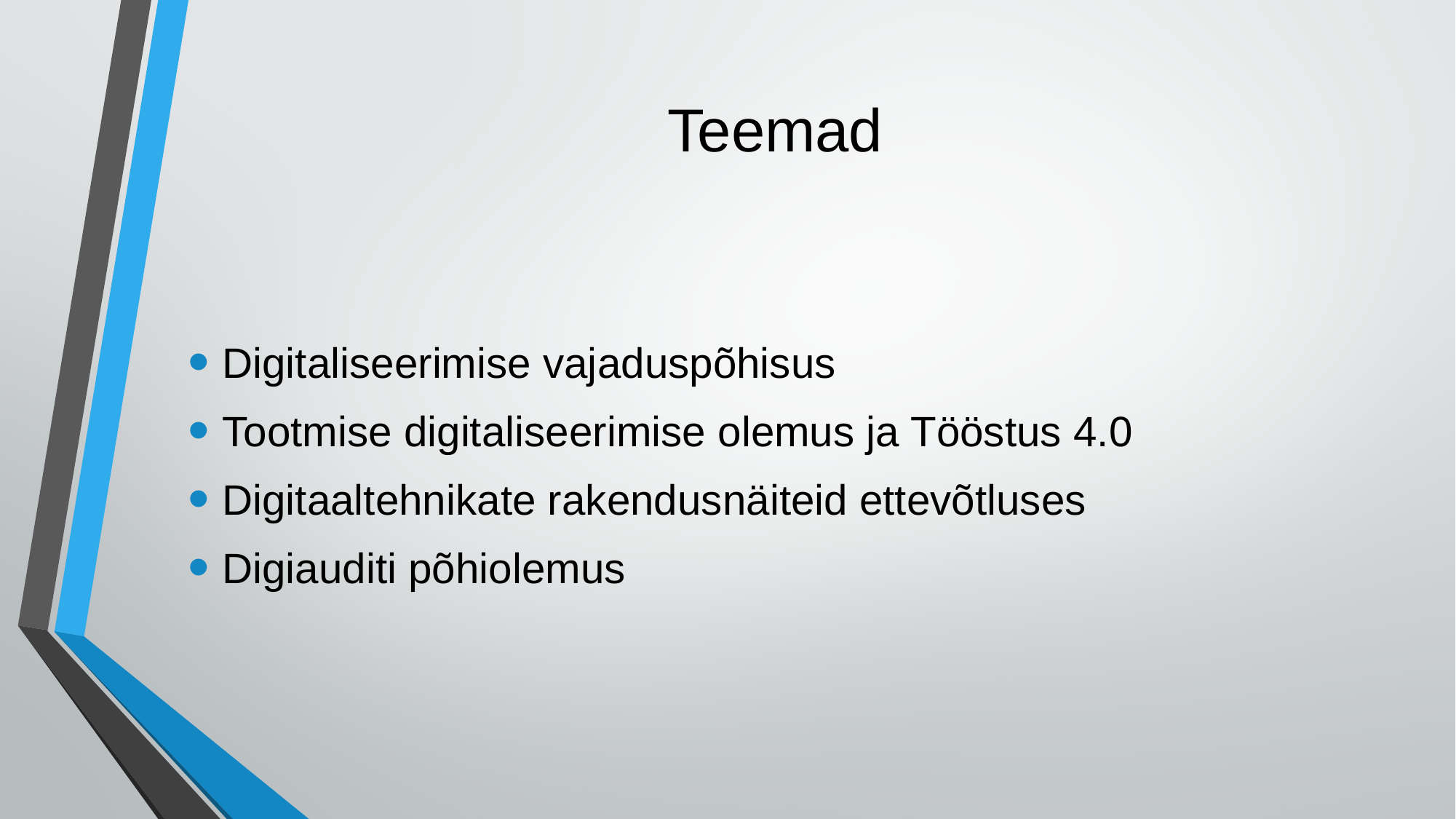

# Teemad
Digitaliseerimise vajaduspõhisus
Tootmise digitaliseerimise olemus ja Tööstus 4.0
Digitaaltehnikate rakendusnäiteid ettevõtluses
Digiauditi põhiolemus